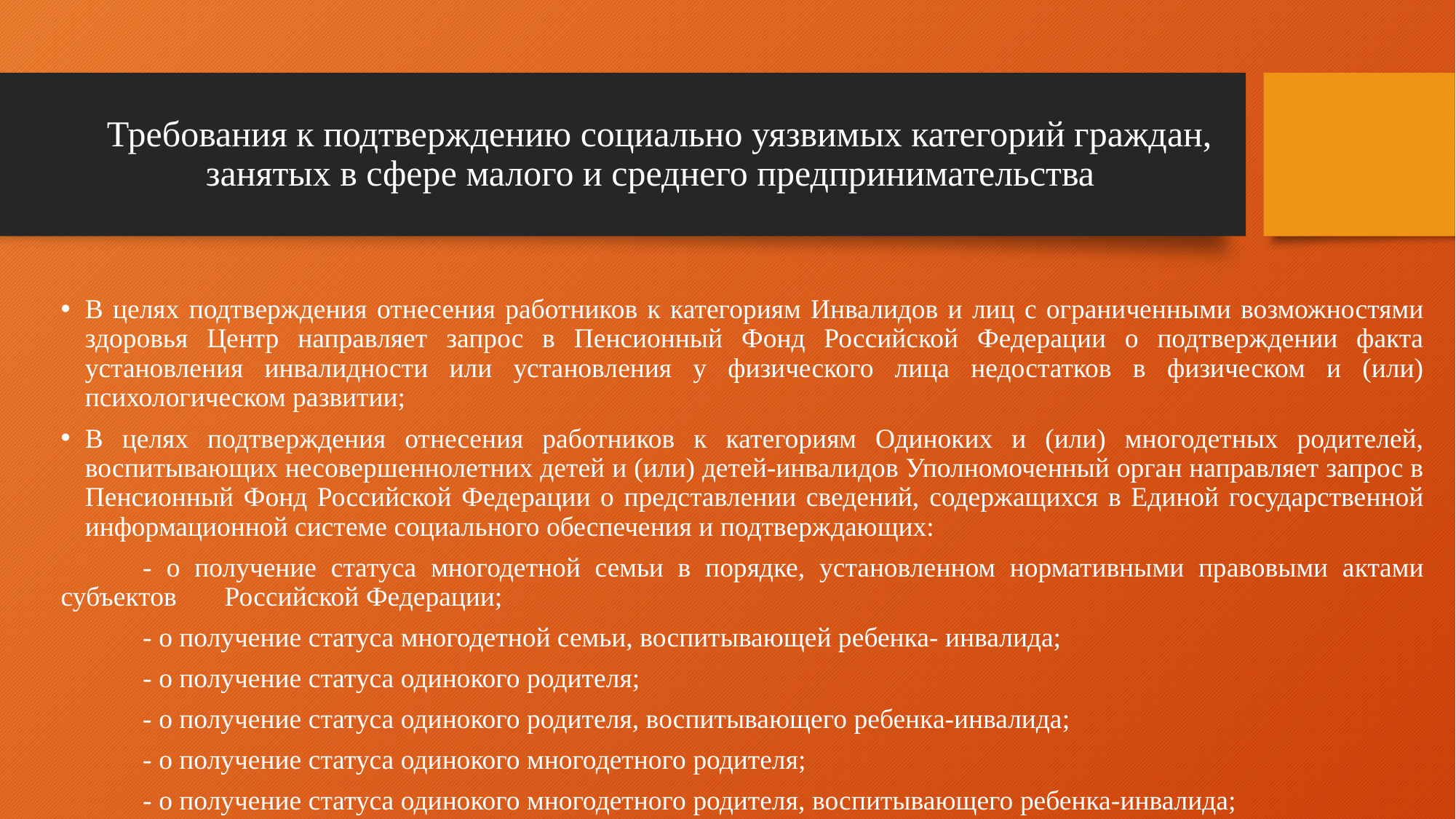

# Требования к подтверждению социально уязвимых категорий граждан, занятых в сфере малого и среднего предпринимательства
В целях подтверждения отнесения работников к категориям Инвалидов и лиц с ограниченными возможностями здоровья Центр направляет запрос в Пенсионный Фонд Российской Федерации о подтверждении факта установления инвалидности или установления у физического лица недостатков в физическом и (или) психологическом развитии;
В целях подтверждения отнесения работников к категориям Одиноких и (или) многодетных родителей, воспитывающих несовершеннолетних детей и (или) детей-инвалидов Уполномоченный орган направляет запрос в Пенсионный Фонд Российской Федерации о представлении сведений, содержащихся в Единой государственной информационной системе социального обеспечения и подтверждающих:
	- о получение статуса многодетной семьи в порядке, установленном нормативными правовыми актами субъектов 	Российской Федерации;
	- о получение статуса многодетной семьи, воспитывающей ребенка- инвалида;
	- о получение статуса одинокого родителя;
	- о получение статуса одинокого родителя, воспитывающего ребенка-инвалида;
	- о получение статуса одинокого многодетного родителя;
	- о получение статуса одинокого многодетного родителя, воспитывающего ребенка-инвалида;